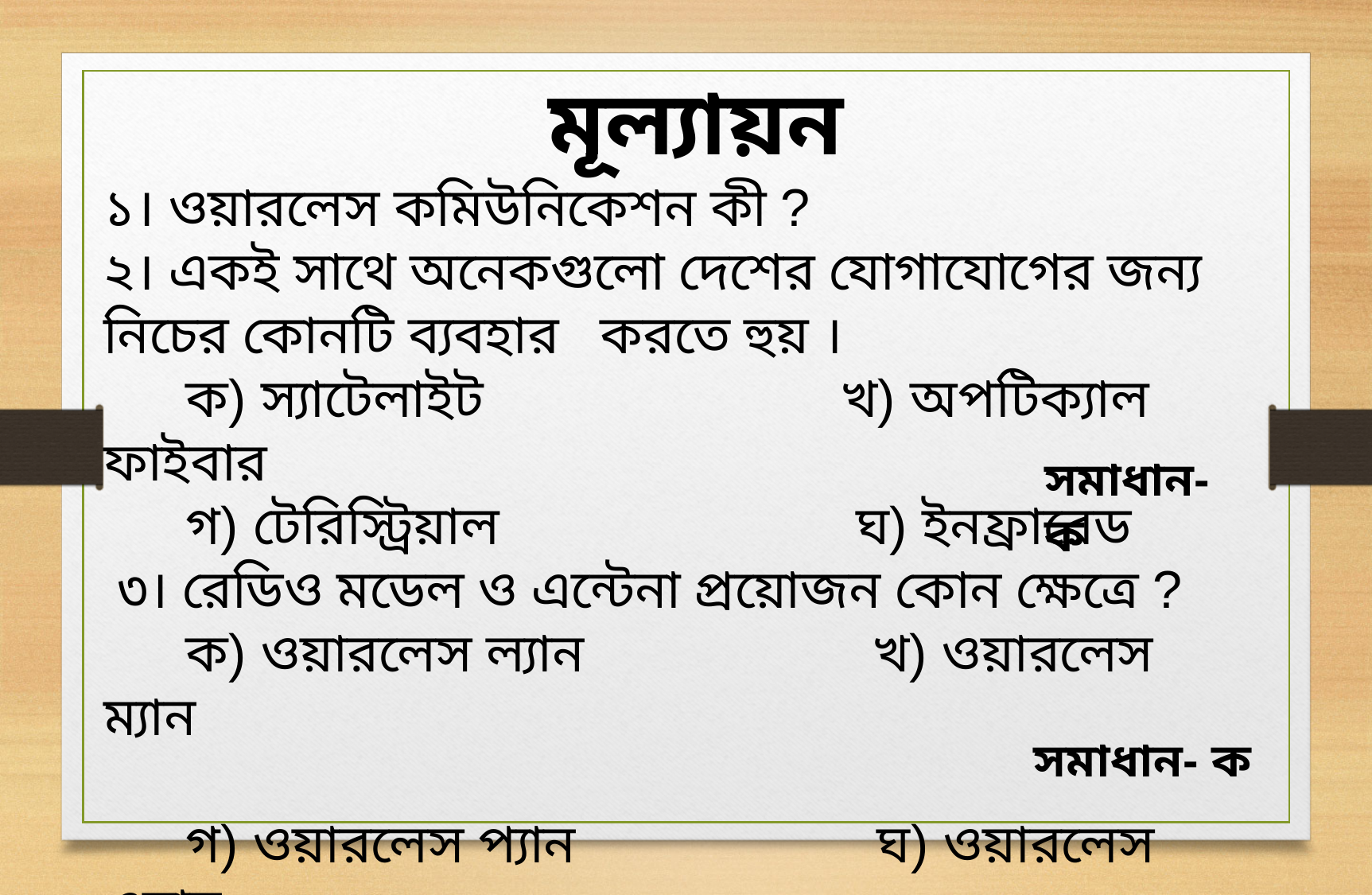

মূল্যায়ন
১। ওয়ারলেস কমিউনিকেশন কী ?
২। একই সাথে অনেকগুলো দেশের যোগাযোগের জন্য নিচের কোনটি ব্যবহার   করতে হুয় ।
      ক) স্যাটেলাইট                          খ) অপটিক্যাল ফাইবার
      গ) টেরিস্ট্রিয়াল                          ঘ) ইনফ্রারেড
 ৩। রেডিও মডেল ও এন্টেনা প্রয়োজন কোন ক্ষেত্রে ?
      ক) ওয়ারলেস ল্যান                     খ) ওয়ারলেস ম্যান

      গ) ওয়ারলেস প্যান                      ঘ) ওয়ারলেস ওয়ান

সমাধান- ক
সমাধান- ক